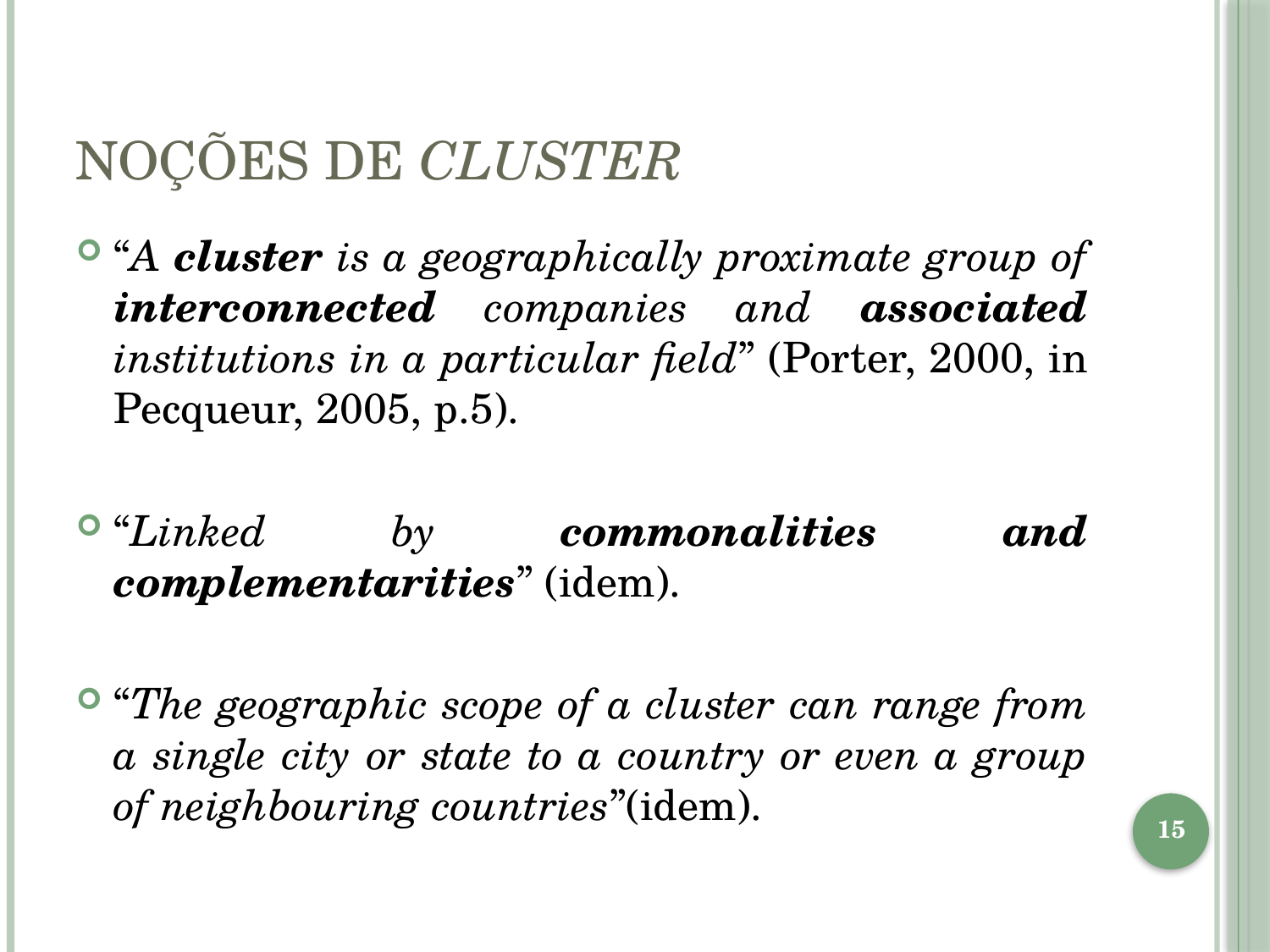

# Noções de Cluster
“A cluster is a geographically proximate group of interconnected companies and associated institutions in a particular field” (Porter, 2000, in Pecqueur, 2005, p.5).

“Linked by commonalities and complementarities” (idem).

“The geographic scope of a cluster can range from a single city or state to a country or even a group of neighbouring countries”(idem).

15